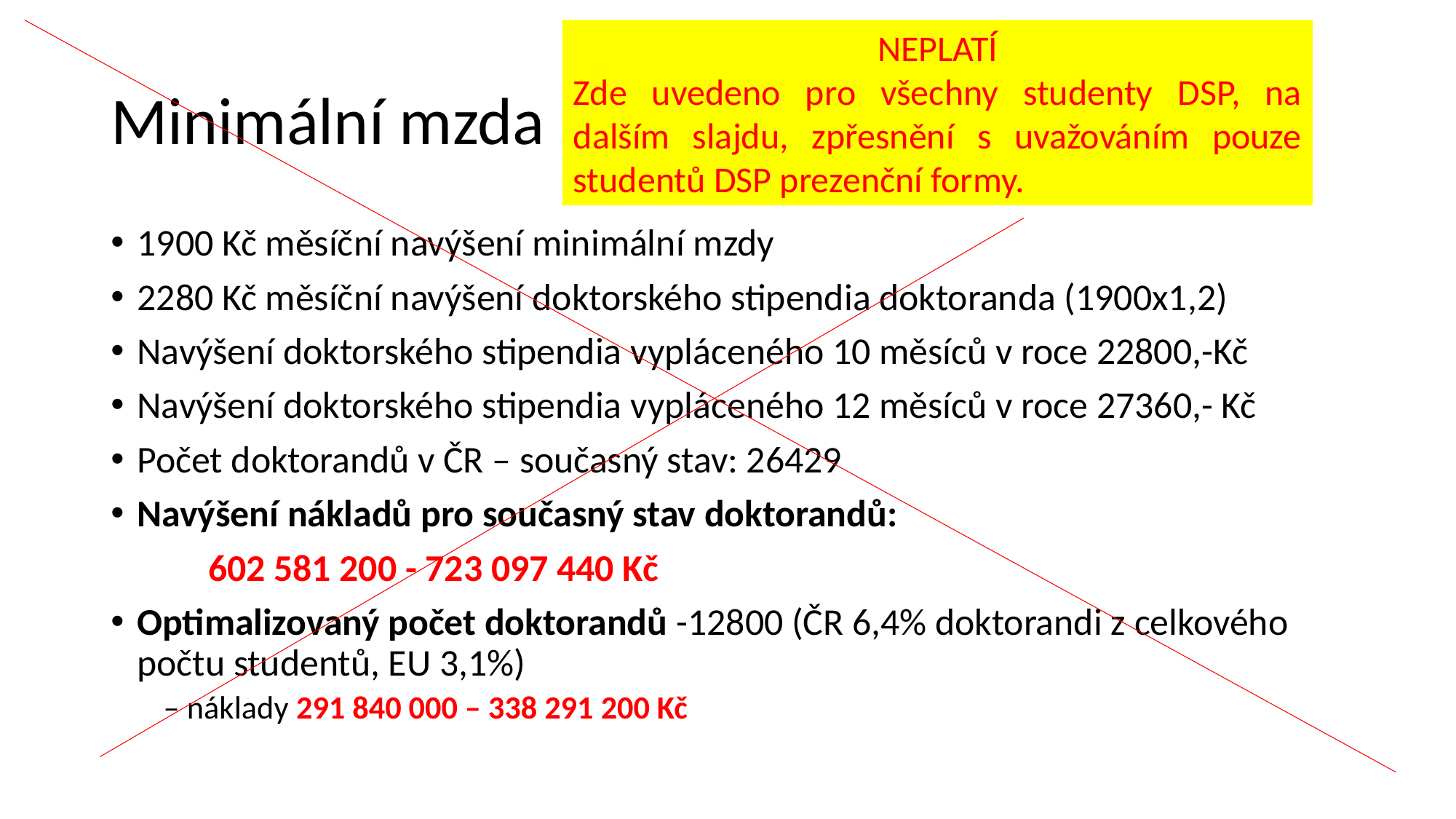

NEPLATÍ
Zde uvedeno pro všechny studenty DSP, na dalším slajdu, zpřesnění s uvažováním pouze studentů DSP prezenční formy.
# Minimální mzda
1900 Kč měsíční navýšení minimální mzdy
2280 Kč měsíční navýšení doktorského stipendia doktoranda (1900x1,2)
Navýšení doktorského stipendia vypláceného 10 měsíců v roce 22800,-Kč
Navýšení doktorského stipendia vypláceného 12 měsíců v roce 27360,- Kč
Počet doktorandů v ČR – současný stav: 26429
Navýšení nákladů pro současný stav doktorandů:
		602 581 200 - 723 097 440 Kč
Optimalizovaný počet doktorandů -12800 (ČR 6,4% doktorandi z celkového počtu studentů, EU 3,1%)
		– náklady 291 840 000 – 338 291 200 Kč